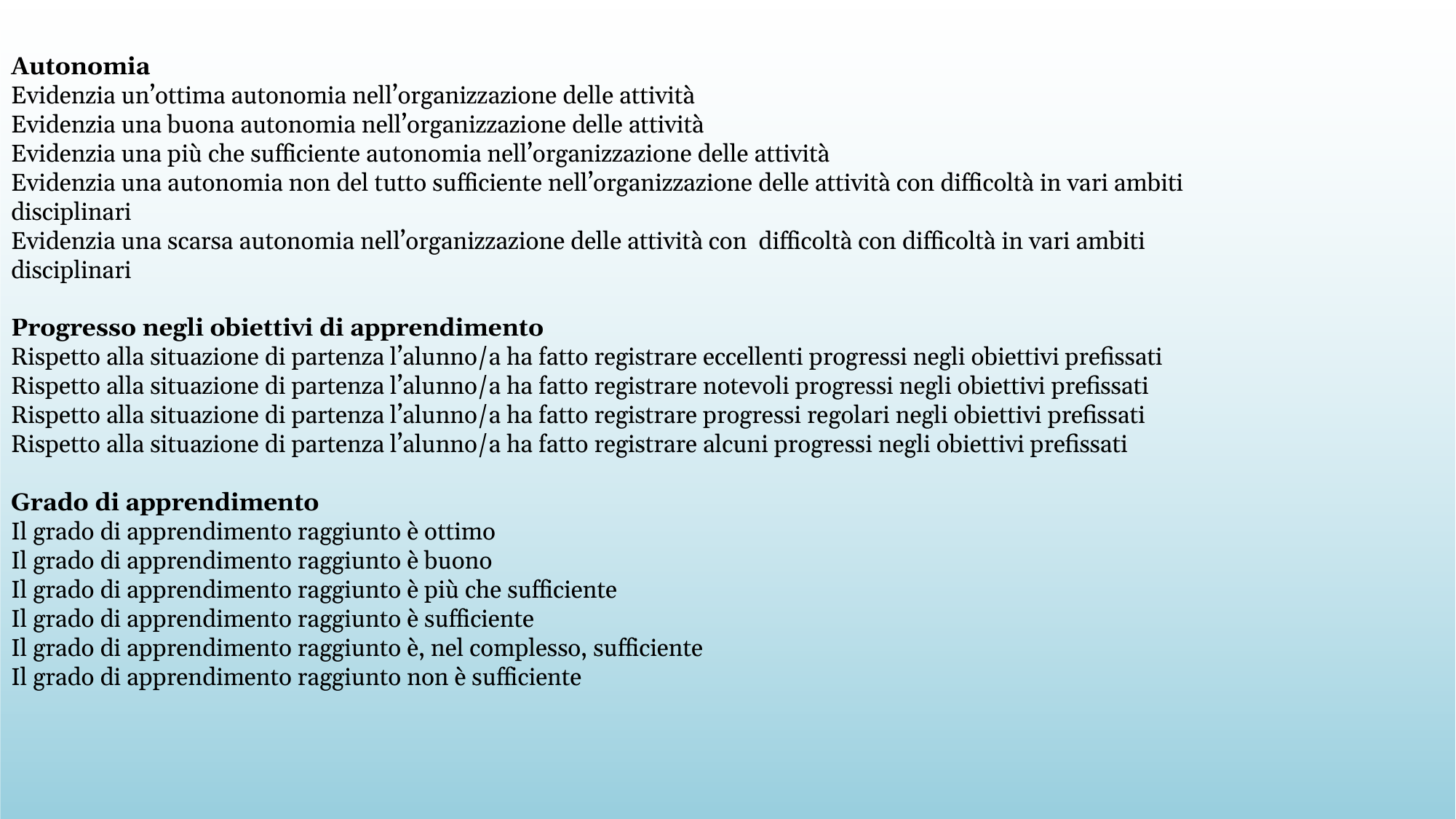

Autonomia
Evidenzia un’ottima autonomia nell’organizzazione delle attività
Evidenzia una buona autonomia nell’organizzazione delle attività
Evidenzia una più che sufficiente autonomia nell’organizzazione delle attività
Evidenzia una autonomia non del tutto sufficiente nell’organizzazione delle attività con difficoltà in vari ambiti disciplinari
Evidenzia una scarsa autonomia nell’organizzazione delle attività con  difficoltà con difficoltà in vari ambiti disciplinari

Progresso negli obiettivi di apprendimento
Rispetto alla situazione di partenza l’alunno/a ha fatto registrare eccellenti progressi negli obiettivi prefissati
Rispetto alla situazione di partenza l’alunno/a ha fatto registrare notevoli progressi negli obiettivi prefissati
Rispetto alla situazione di partenza l’alunno/a ha fatto registrare progressi regolari negli obiettivi prefissati
Rispetto alla situazione di partenza l’alunno/a ha fatto registrare alcuni progressi negli obiettivi prefissati

Grado di apprendimento
Il grado di apprendimento raggiunto è ottimo
Il grado di apprendimento raggiunto è buono
Il grado di apprendimento raggiunto è più che sufficiente
Il grado di apprendimento raggiunto è sufficiente
Il grado di apprendimento raggiunto è, nel complesso, sufficiente
Il grado di apprendimento raggiunto non è sufficiente